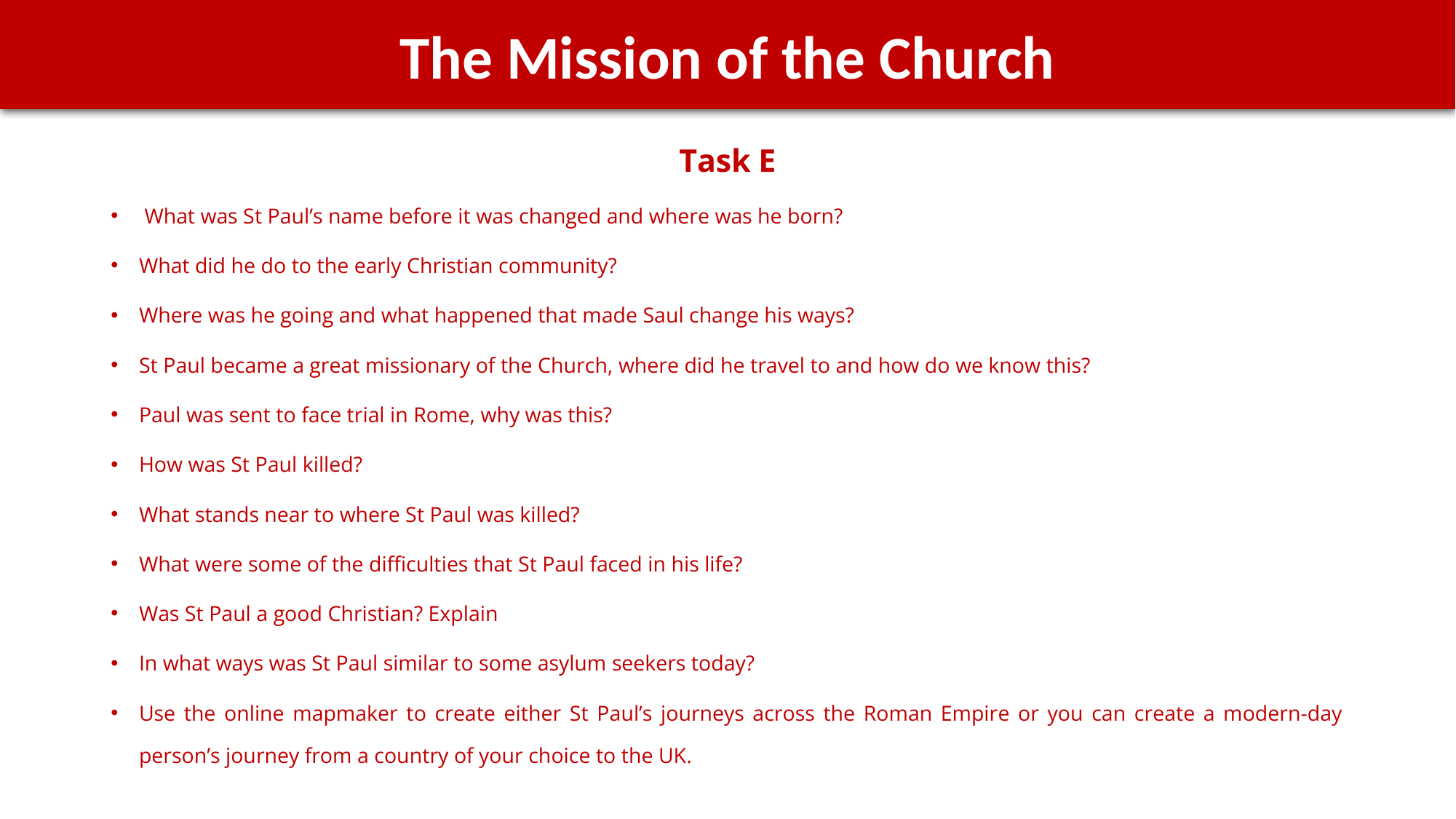

The Mission of the Church
Task E
 What was St Paul’s name before it was changed and where was he born?
What did he do to the early Christian community?
Where was he going and what happened that made Saul change his ways?
St Paul became a great missionary of the Church, where did he travel to and how do we know this?
Paul was sent to face trial in Rome, why was this?
How was St Paul killed?
What stands near to where St Paul was killed?
What were some of the difficulties that St Paul faced in his life?
Was St Paul a good Christian? Explain
In what ways was St Paul similar to some asylum seekers today?
Use the online mapmaker to create either St Paul’s journeys across the Roman Empire or you can create a modern-day person’s journey from a country of your choice to the UK.